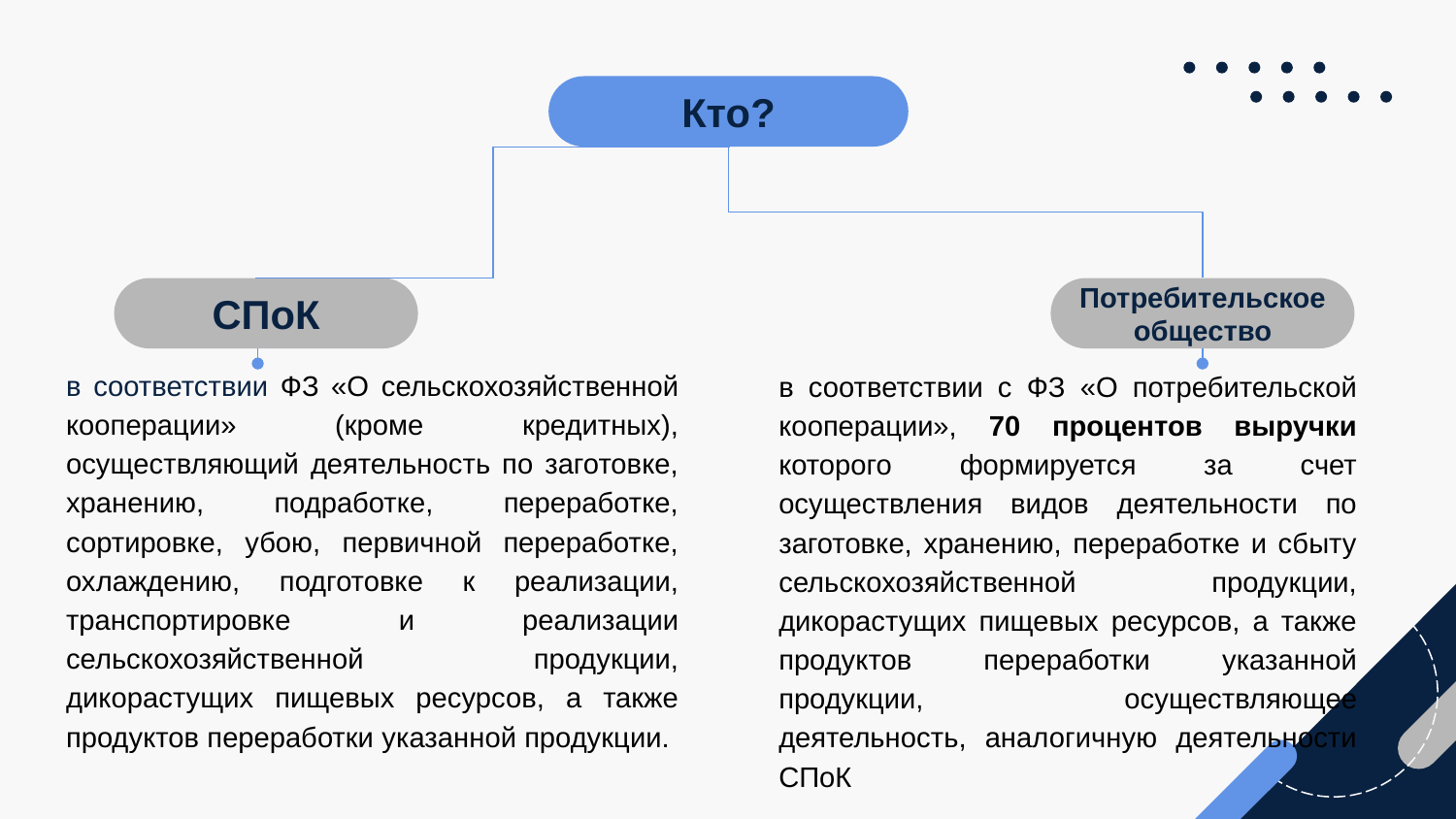

Кто?
СПоК
Потребительское общество
в соответствии ФЗ «О сельскохозяйственной кооперации» (кроме кредитных), осуществляющий деятельность по заготовке, хранению, подработке, переработке, сортировке, убою, первичной переработке, охлаждению, подготовке к реализации, транспортировке и реализации сельскохозяйственной продукции, дикорастущих пищевых ресурсов, а также продуктов переработки указанной продукции.

в соответствии с ФЗ «О потребительской кооперации», 70 процентов выручки которого формируется за счет осуществления видов деятельности по заготовке, хранению, переработке и сбыту сельскохозяйственной продукции, дикорастущих пищевых ресурсов, а также продуктов переработки указанной продукции, осуществляющее деятельность, аналогичную деятельности СПоК